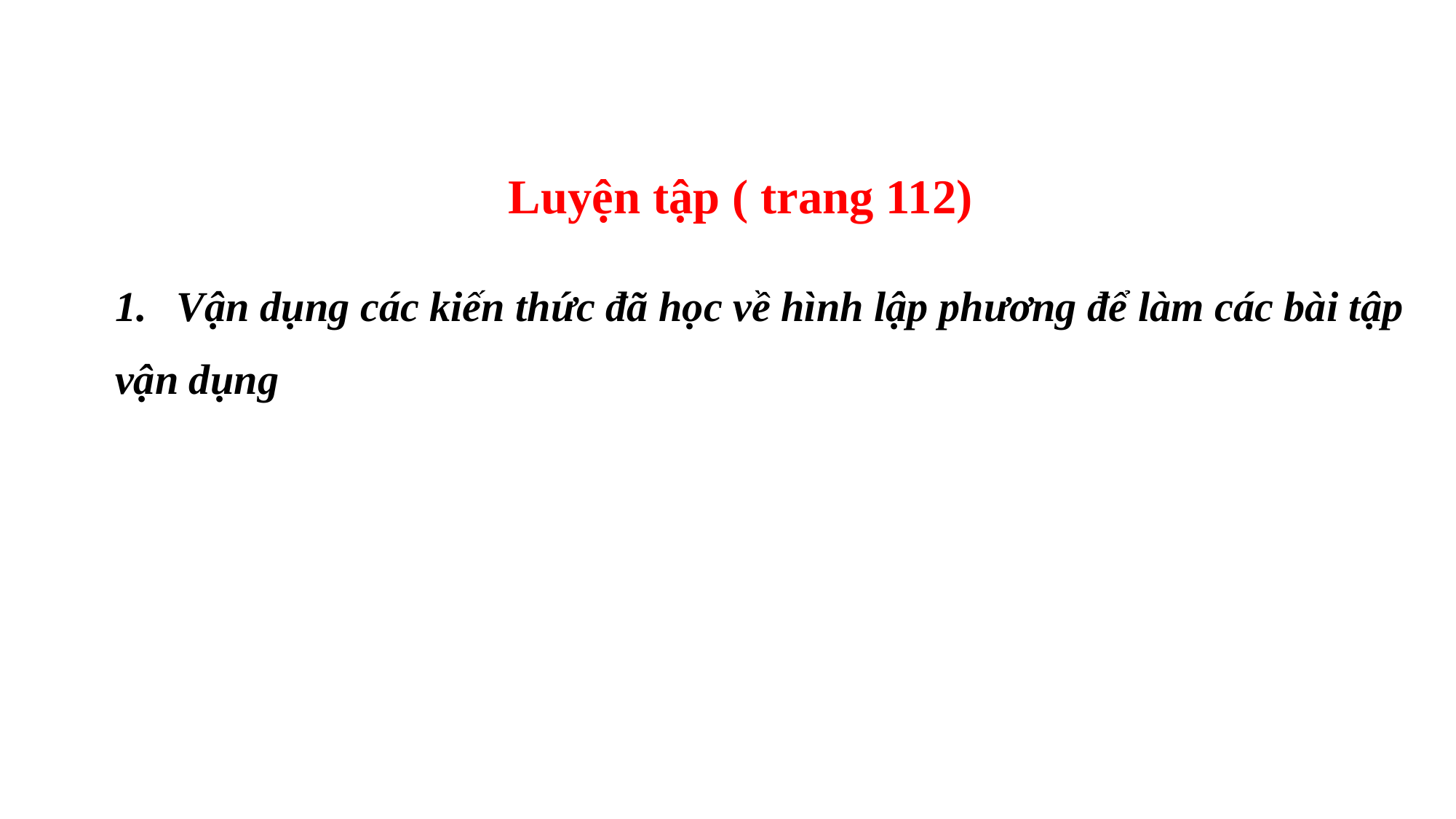

Luyện tập ( trang 112)
Vận dụng các kiến thức đã học về hình lập phương để làm các bài tập
vận dụng